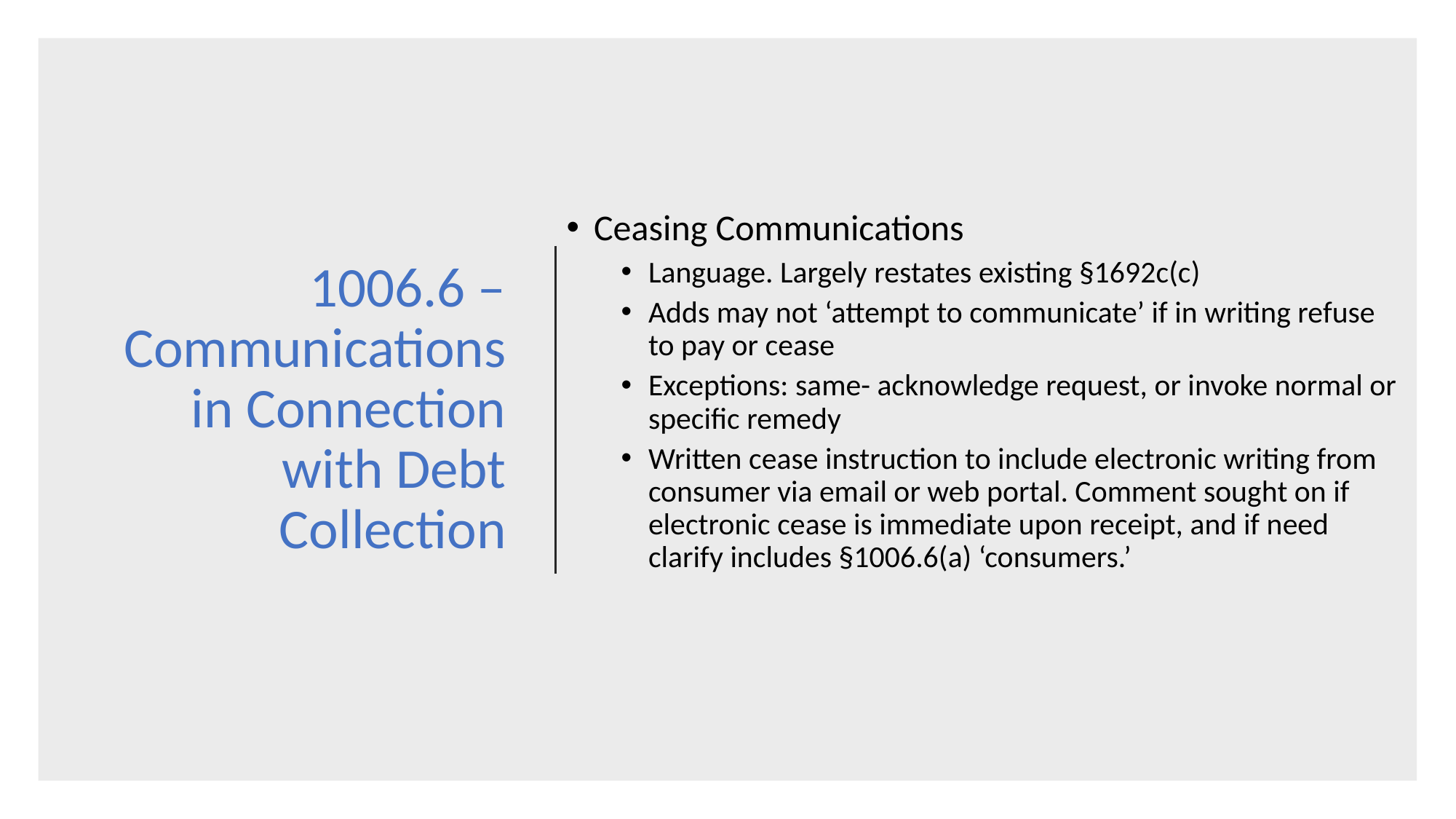

Ceasing Communications
Language. Largely restates existing §1692c(c)
Adds may not ‘attempt to communicate’ if in writing refuse to pay or cease
Exceptions: same- acknowledge request, or invoke normal or specific remedy
Written cease instruction to include electronic writing from consumer via email or web portal. Comment sought on if electronic cease is immediate upon receipt, and if need clarify includes §1006.6(a) ‘consumers.’

# 1006.6 – Communications in Connection with Debt Collection